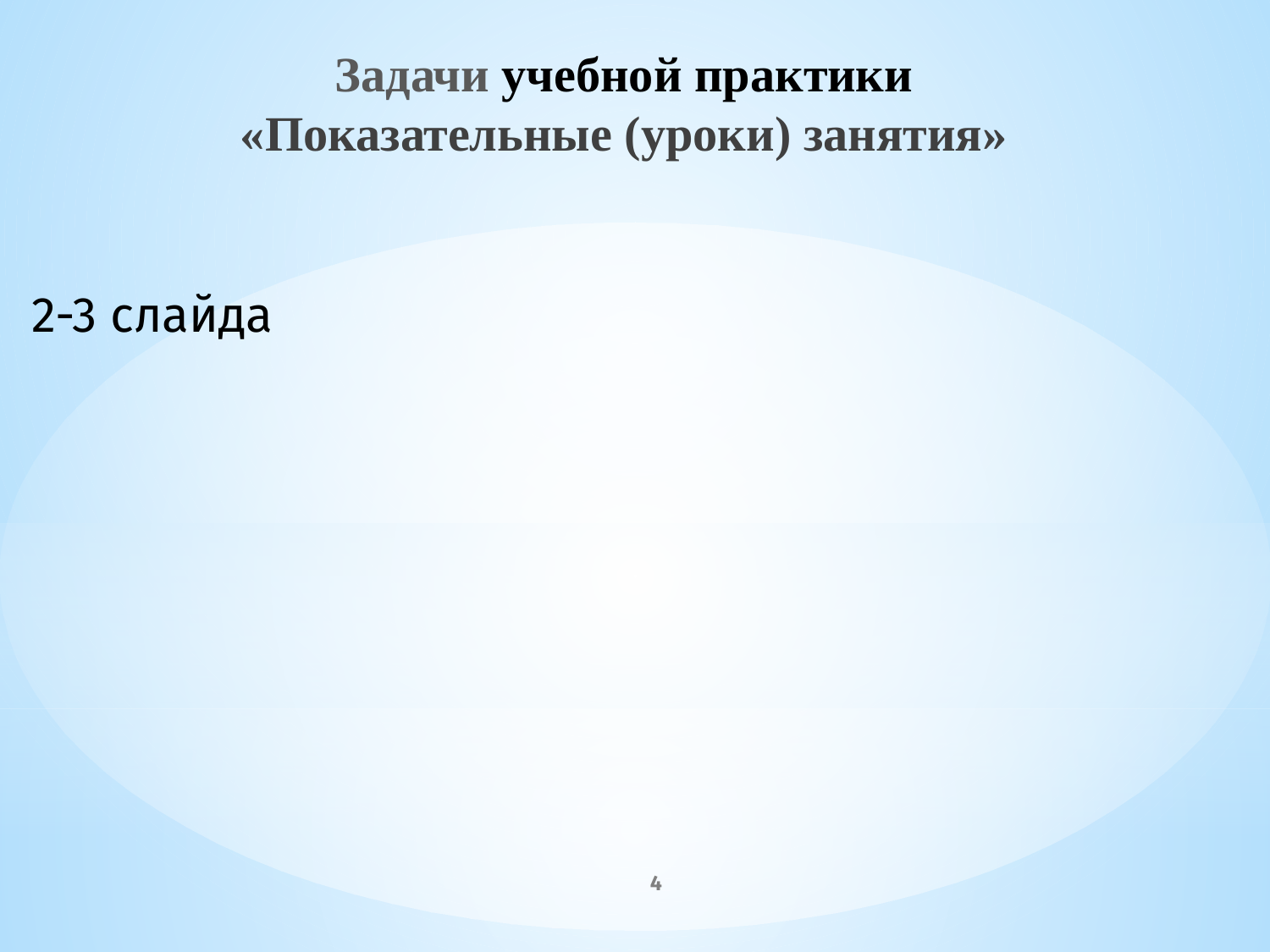

Задачи учебной практики
«Показательные (уроки) занятия»
2-3 слайда
4